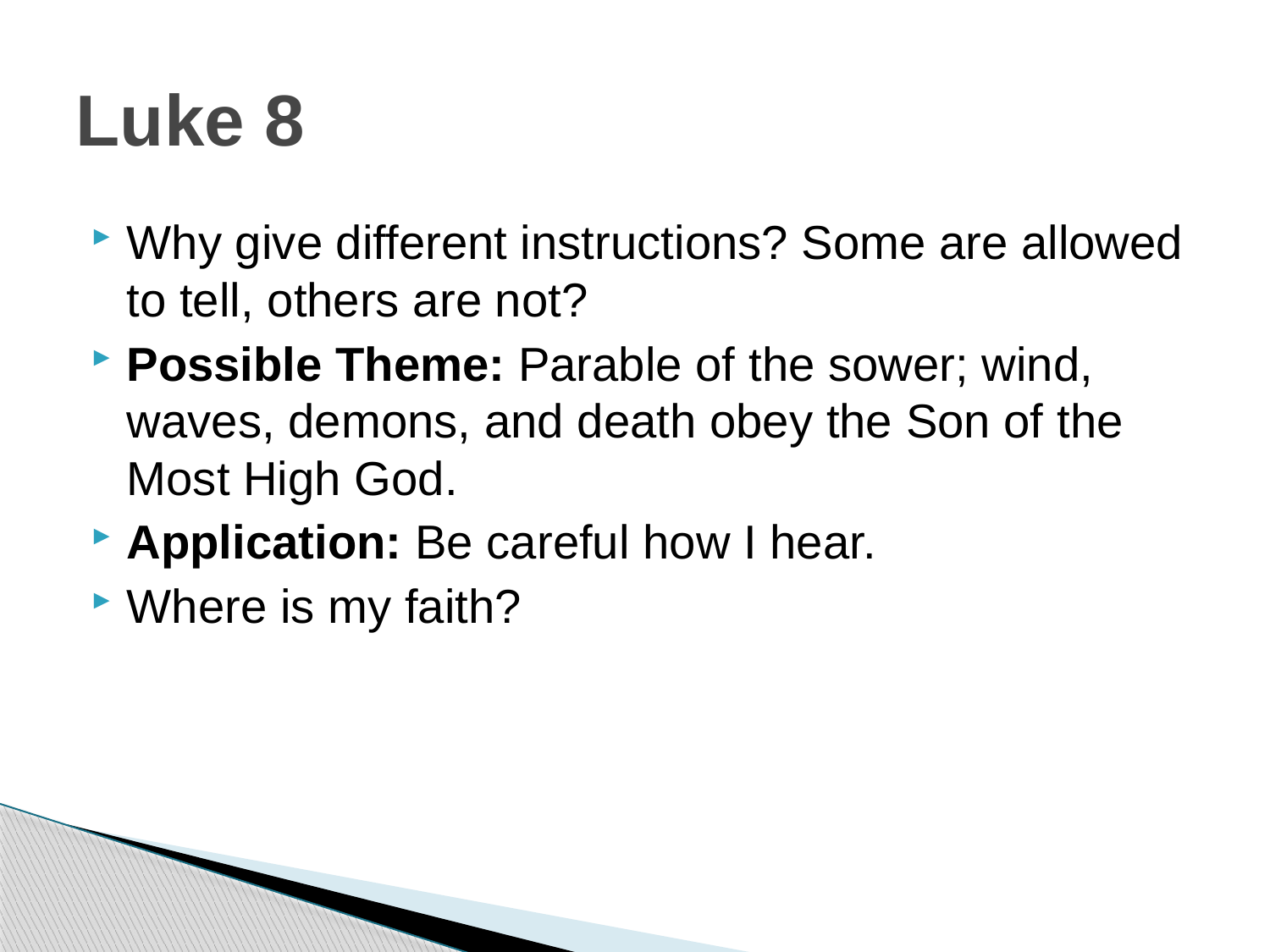

# Luke 8
Why give different instructions? Some are allowed to tell, others are not?
Possible Theme: Parable of the sower; wind, waves, demons, and death obey the Son of the Most High God.
Application: Be careful how I hear.
Where is my faith?